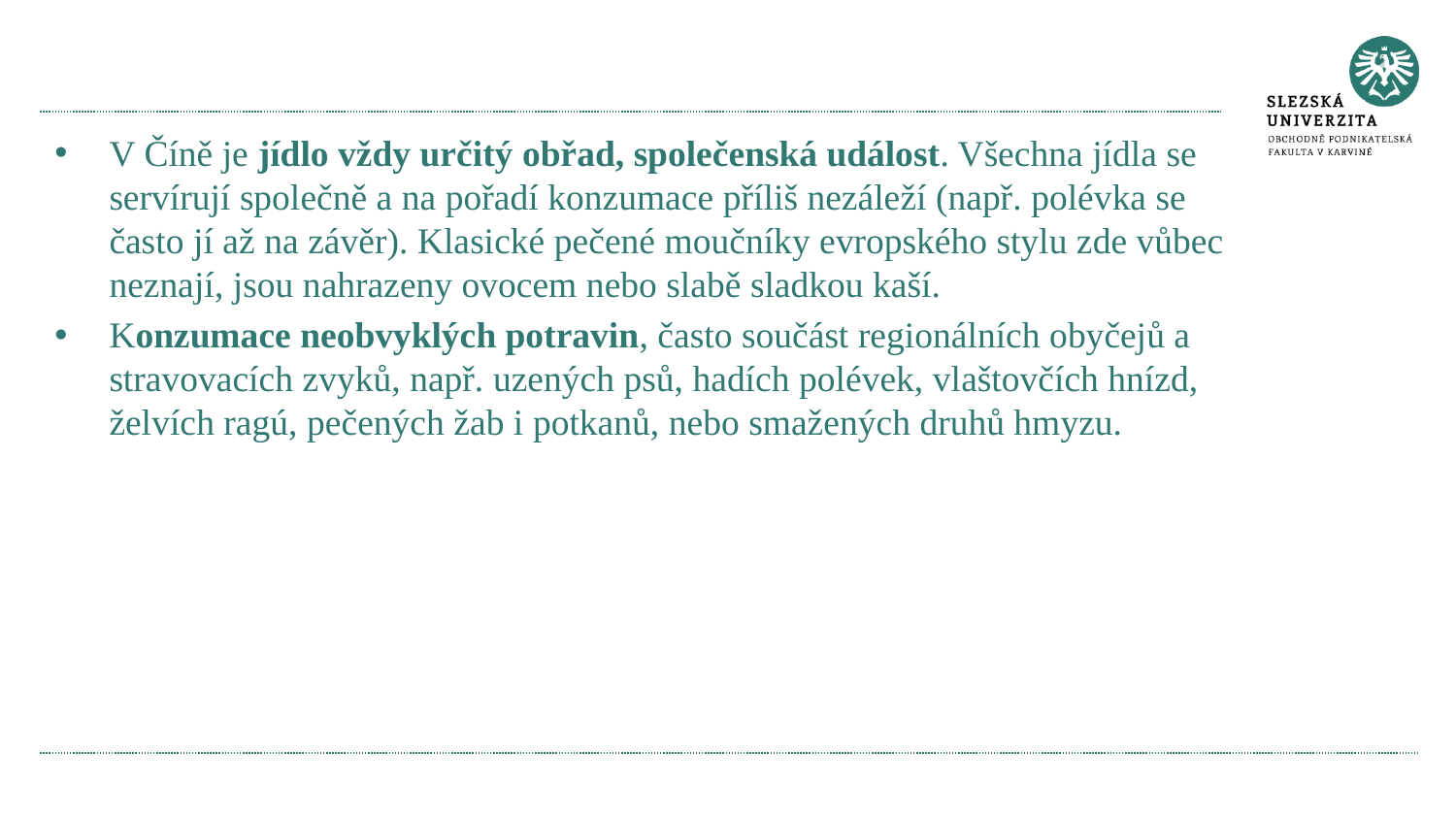

V Číně je jídlo vždy určitý obřad, společenská událost. Všechna jídla se servírují společně a na pořadí konzumace příliš nezáleží (např. polévka se často jí až na závěr). Klasické pečené moučníky evropského stylu zde vůbec neznají, jsou nahrazeny ovocem nebo slabě sladkou kaší.
Konzumace neobvyklých potravin, často součást regionálních obyčejů a stravovacích zvyků, např. uzených psů, hadích polévek, vlaštovčích hnízd, želvích ragú, pečených žab i potkanů, nebo smažených druhů hmyzu.